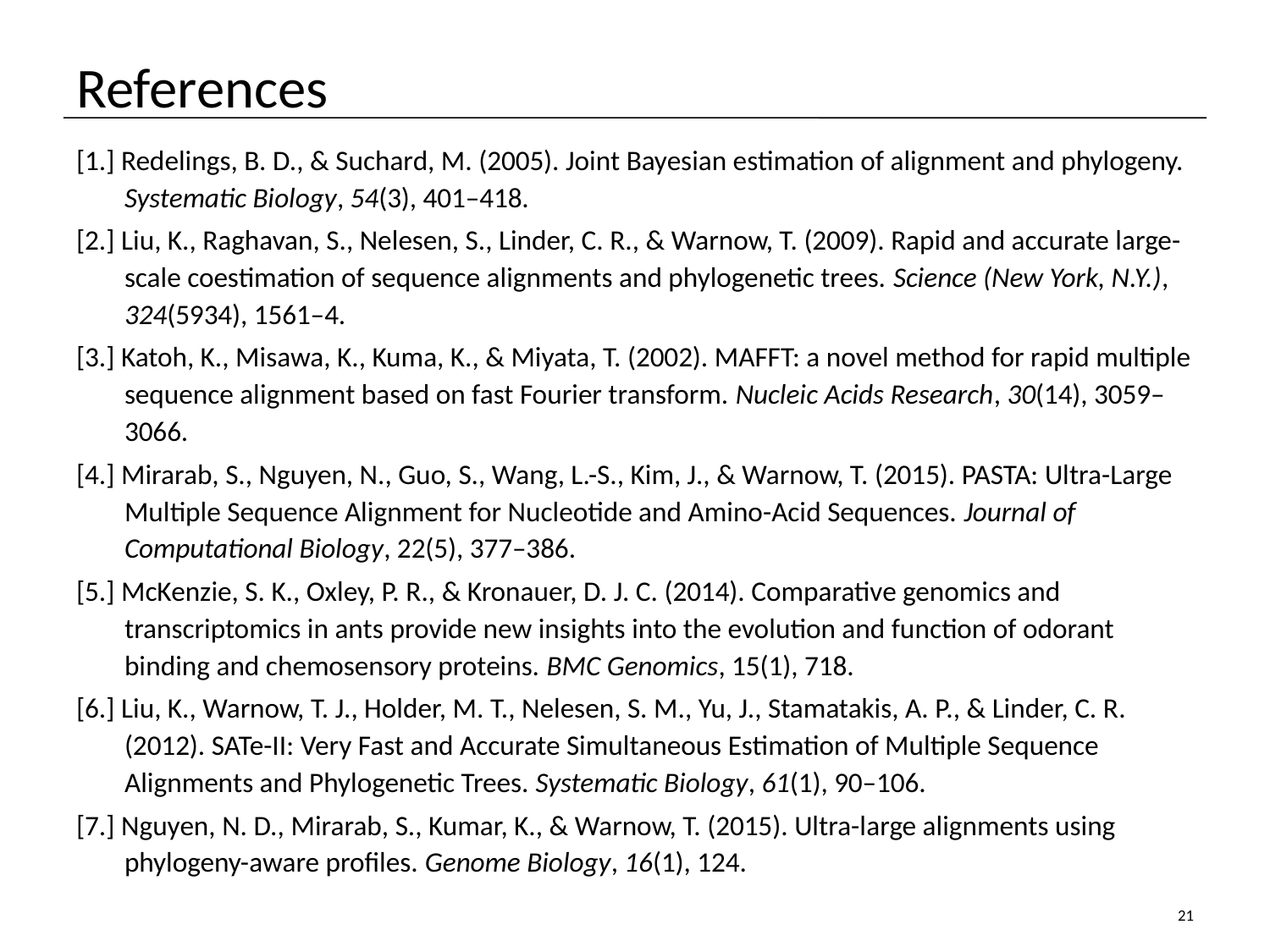

# References
[1.] Redelings, B. D., & Suchard, M. (2005). Joint Bayesian estimation of alignment and phylogeny. Systematic Biology, 54(3), 401–418.
[2.] Liu, K., Raghavan, S., Nelesen, S., Linder, C. R., & Warnow, T. (2009). Rapid and accurate large-scale coestimation of sequence alignments and phylogenetic trees. Science (New York, N.Y.), 324(5934), 1561–4.
[3.] Katoh, K., Misawa, K., Kuma, K., & Miyata, T. (2002). MAFFT: a novel method for rapid multiple sequence alignment based on fast Fourier transform. Nucleic Acids Research, 30(14), 3059–3066.
[4.] Mirarab, S., Nguyen, N., Guo, S., Wang, L.-S., Kim, J., & Warnow, T. (2015). PASTA: Ultra-Large Multiple Sequence Alignment for Nucleotide and Amino-Acid Sequences. Journal of Computational Biology, 22(5), 377–386.
[5.] McKenzie, S. K., Oxley, P. R., & Kronauer, D. J. C. (2014). Comparative genomics and transcriptomics in ants provide new insights into the evolution and function of odorant binding and chemosensory proteins. BMC Genomics, 15(1), 718.
[6.] Liu, K., Warnow, T. J., Holder, M. T., Nelesen, S. M., Yu, J., Stamatakis, A. P., & Linder, C. R. (2012). SATe-II: Very Fast and Accurate Simultaneous Estimation of Multiple Sequence Alignments and Phylogenetic Trees. Systematic Biology, 61(1), 90–106.
[7.] Nguyen, N. D., Mirarab, S., Kumar, K., & Warnow, T. (2015). Ultra-large alignments using phylogeny-aware profiles. Genome Biology, 16(1), 124.

21